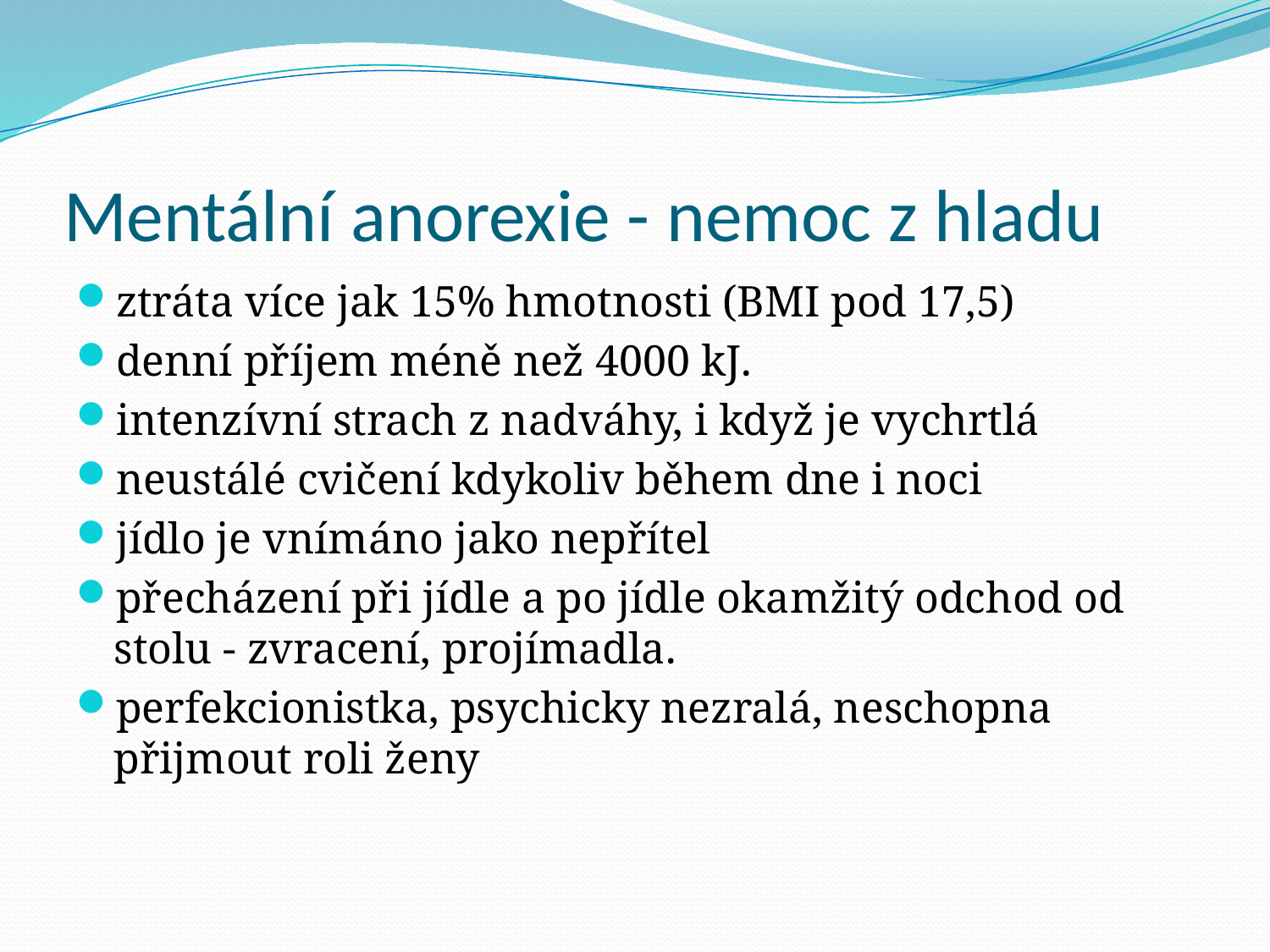

# Mentální anorexie - nemoc z hladu
ztráta více jak 15% hmotnosti (BMI pod 17,5)
denní příjem méně než 4000 kJ.
intenzívní strach z nadváhy, i když je vychrtlá
neustálé cvičení kdykoliv během dne i noci
jídlo je vnímáno jako nepřítel
přecházení při jídle a po jídle okamžitý odchod od stolu - zvracení, projímadla.
perfekcionistka, psychicky nezralá, neschopna přijmout roli ženy